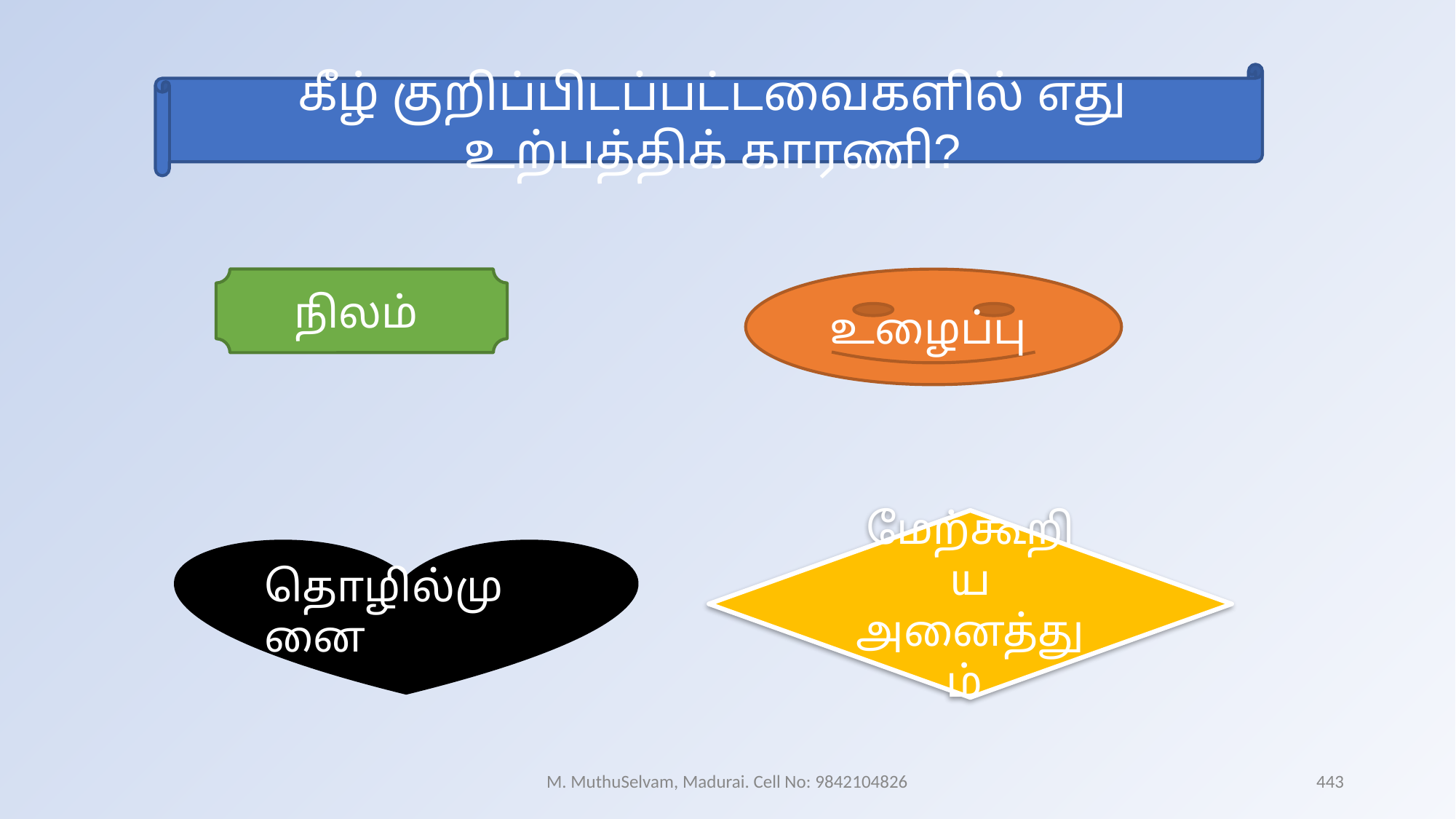

கீழ் குறிப்பிடப்பட்டவைகளில் எது உற்பத்திக் காரணி?
நிலம்
உழைப்பு
மேற்கூறிய அனைத்தும்
தொழில்முனை
M. MuthuSelvam, Madurai. Cell No: 9842104826
443